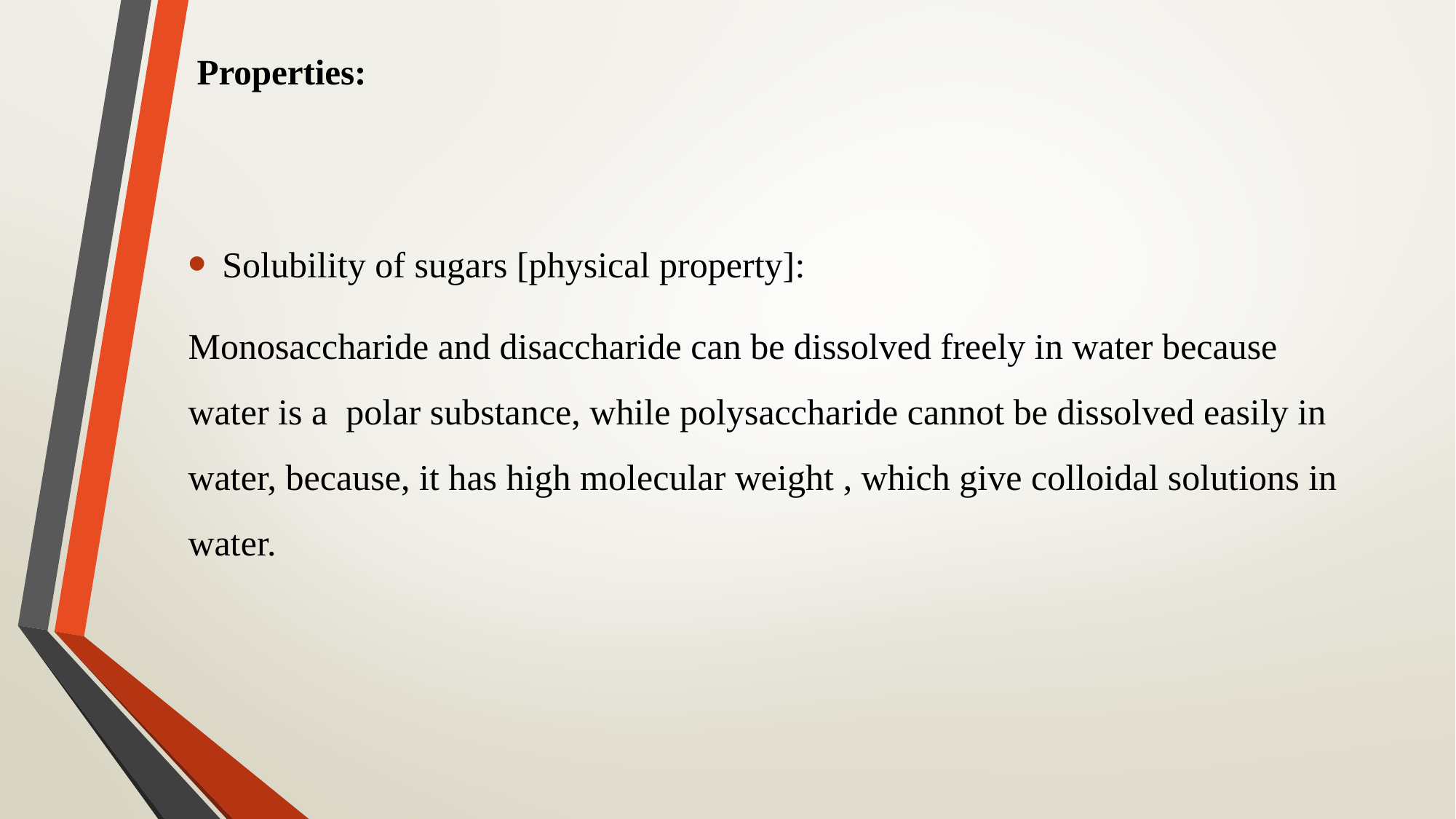

# Properties:
Solubility of sugars [physical property]:
Monosaccharide and disaccharide can be dissolved freely in water because water is a  polar substance, while polysaccharide cannot be dissolved easily in water, because, it has high molecular weight , which give colloidal solutions in water.